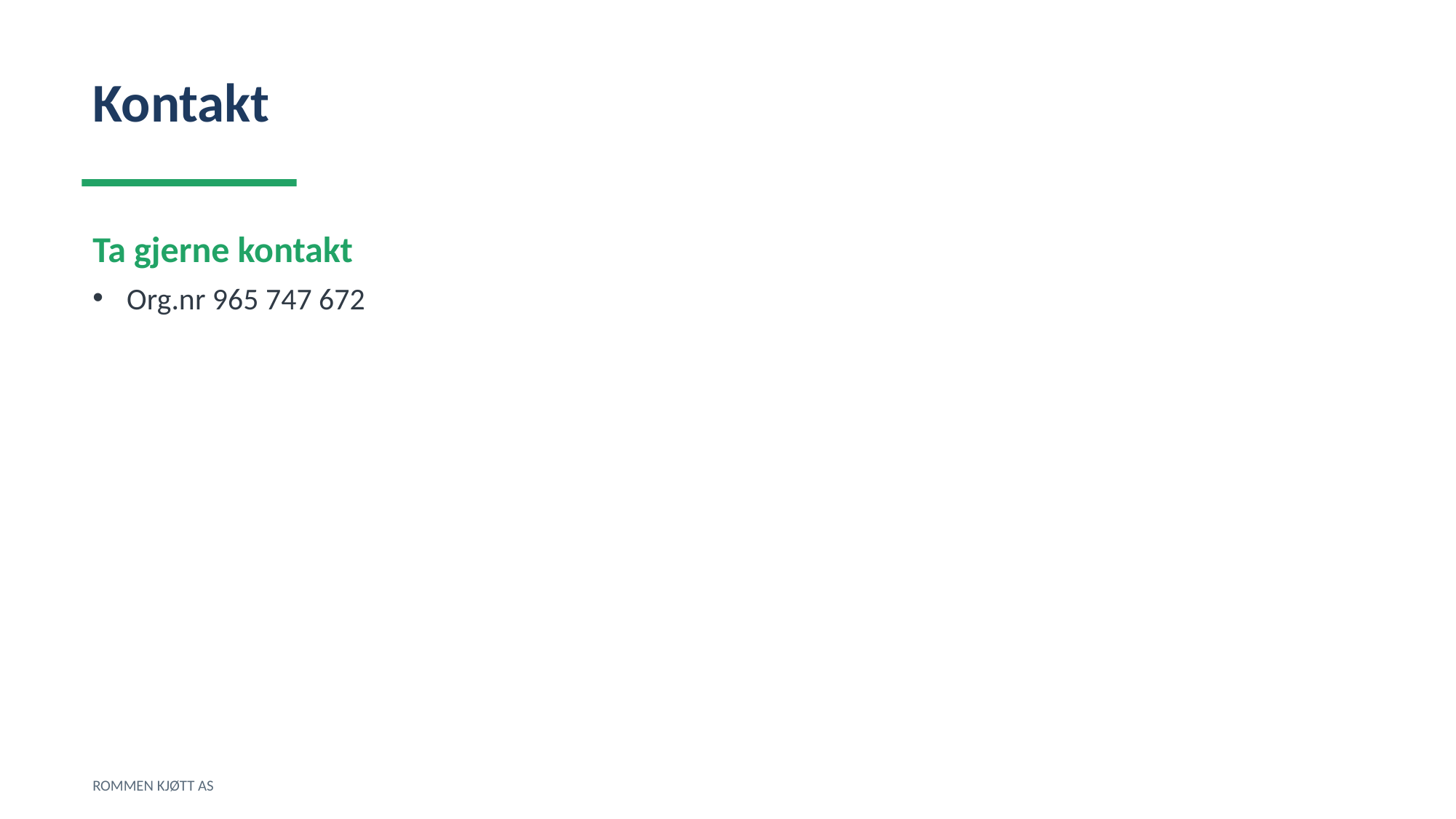

Kontakt

Ta gjerne kontakt
Org.nr 965 747 672
ROMMEN KJØTT AS